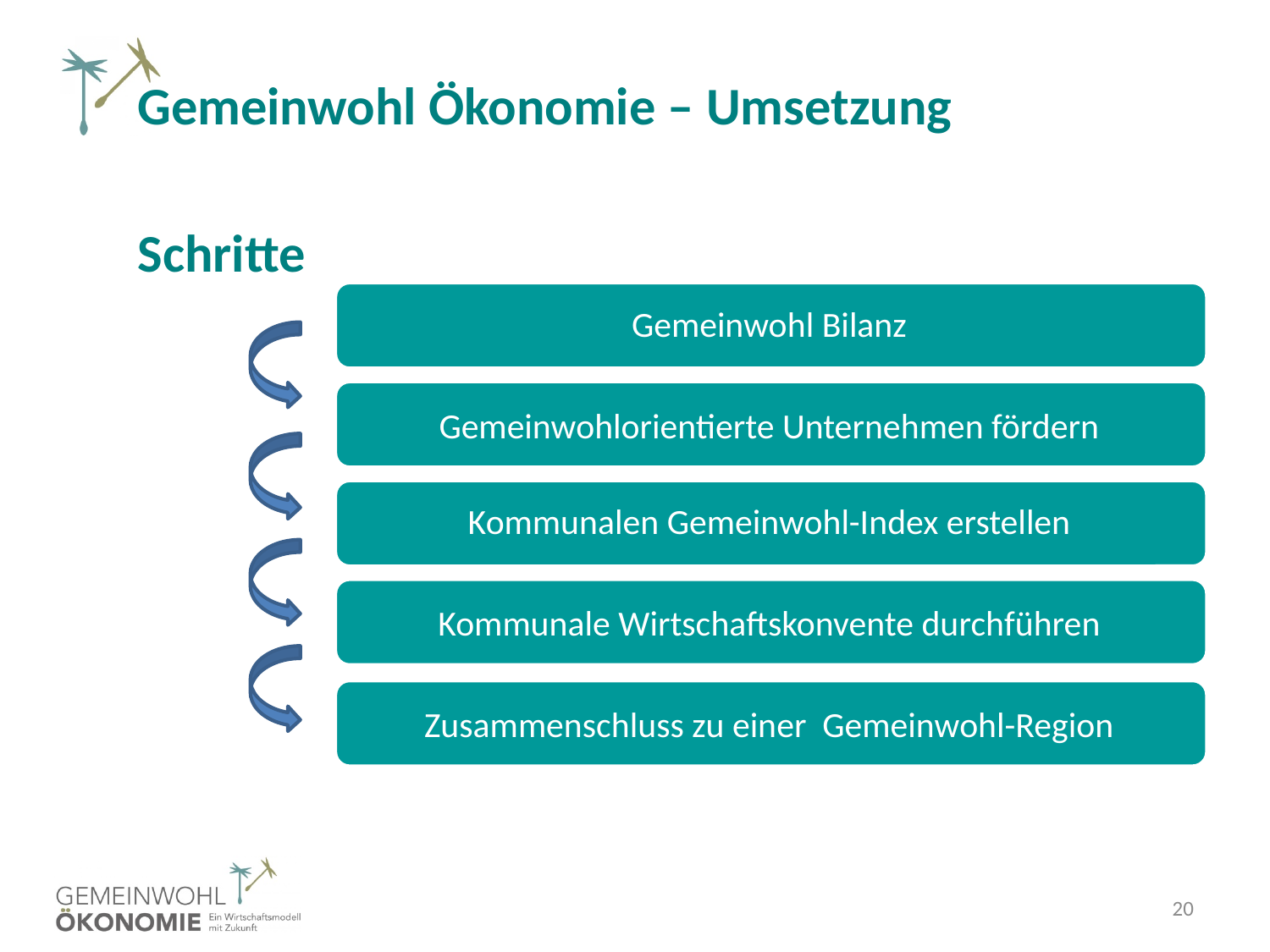

Gemeinwohl Ökonomie – Umsetzung
Schritte
Gemeinwohl Bilanz
Gemeinwohlorientierte Unternehmen fördern
Kommunalen Gemeinwohl-Index erstellen
Kommunale Wirtschaftskonvente durchführen
Zusammenschluss zu einer  Gemeinwohl-Region

20